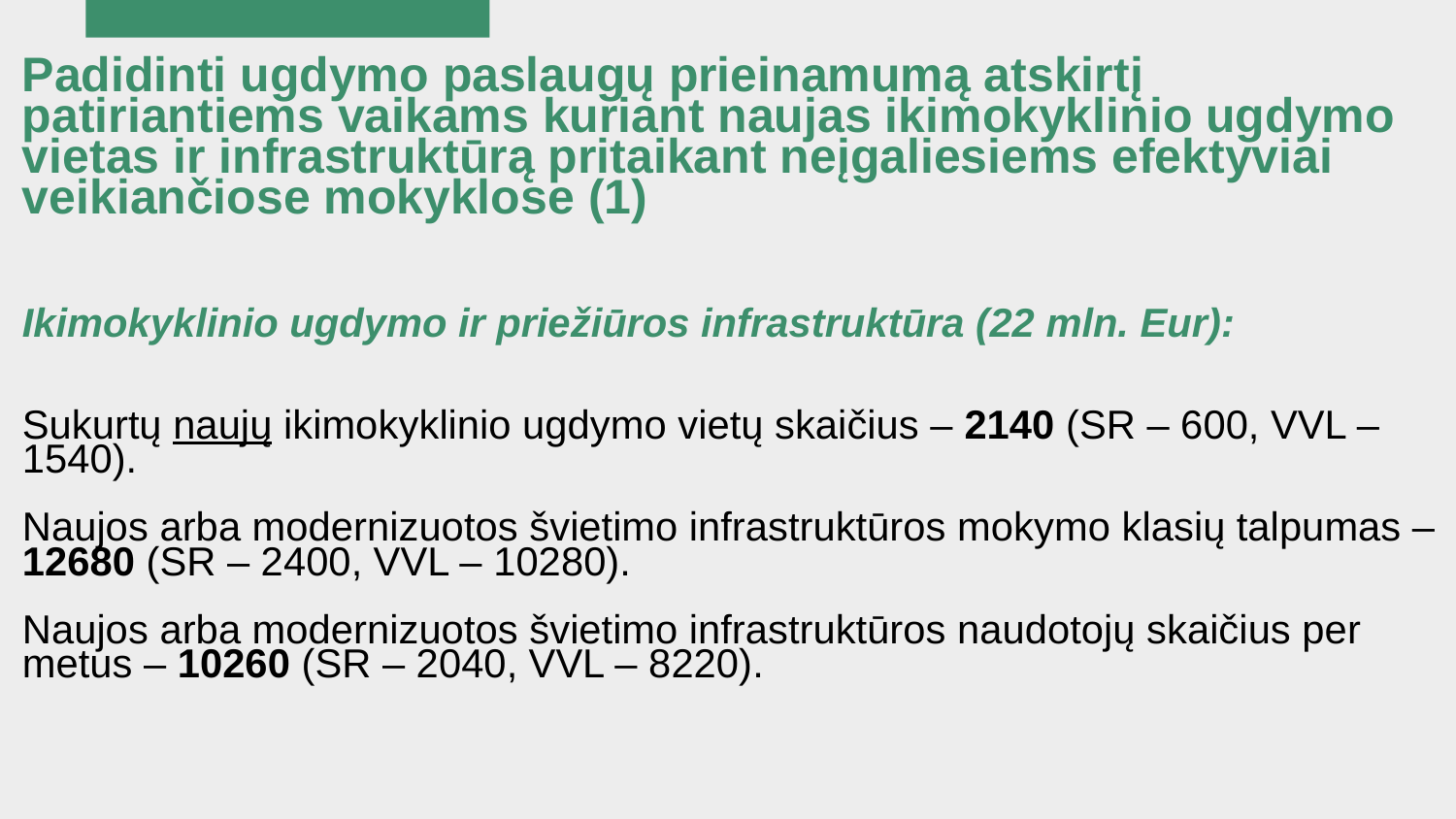

# Padidinti ugdymo paslaugų prieinamumą atskirtį patiriantiems vaikams kuriant naujas ikimokyklinio ugdymo vietas ir infrastruktūrą pritaikant neįgaliesiems efektyviai veikiančiose mokyklose (1) Ikimokyklinio ugdymo ir priežiūros infrastruktūra (22 mln. Eur): Sukurtų naujų ikimokyklinio ugdymo vietų skaičius – 2140 (SR – 600, VVL – 1540). Naujos arba modernizuotos švietimo infrastruktūros mokymo klasių talpumas – 12680 (SR – 2400, VVL – 10280). Naujos arba modernizuotos švietimo infrastruktūros naudotojų skaičius per metus – 10260 (SR – 2040, VVL – 8220).